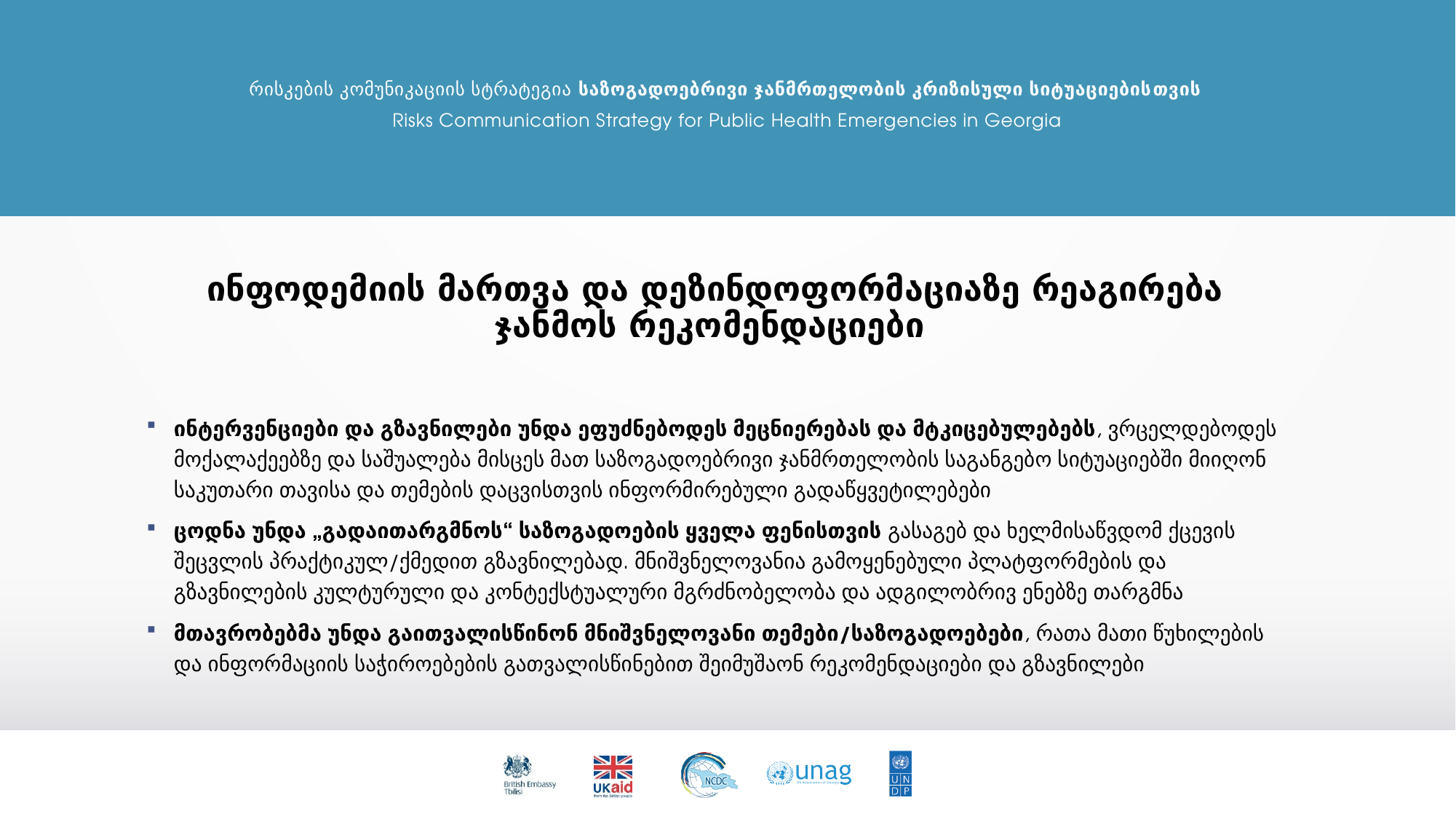

# ინფოდემიის მართვა და დეზინდოფორმაციაზე რეაგირება ჯანმოს რეკომენდაციები
ინტერვენციები და გზავნილები უნდა ეფუძნებოდეს მეცნიერებას და მტკიცებულებებს, ვრცელდებოდეს მოქალაქეებზე და საშუალება მისცეს მათ საზოგადოებრივი ჯანმრთელობის საგანგებო სიტუაციებში მიიღონ საკუთარი თავისა და თემების დაცვისთვის ინფორმირებული გადაწყვეტილებები
ცოდნა უნდა „გადაითარგმნოს“ საზოგადოების ყველა ფენისთვის გასაგებ და ხელმისაწვდომ ქცევის შეცვლის პრაქტიკულ/ქმედით გზავნილებად. მნიშვნელოვანია გამოყენებული პლატფორმების და გზავნილების კულტურული და კონტექსტუალური მგრძნობელობა და ადგილობრივ ენებზე თარგმნა
მთავრობებმა უნდა გაითვალისწინონ მნიშვნელოვანი თემები/საზოგადოებები, რათა მათი წუხილების და ინფორმაციის საჭიროებების გათვალისწინებით შეიმუშაონ რეკომენდაციები და გზავნილები